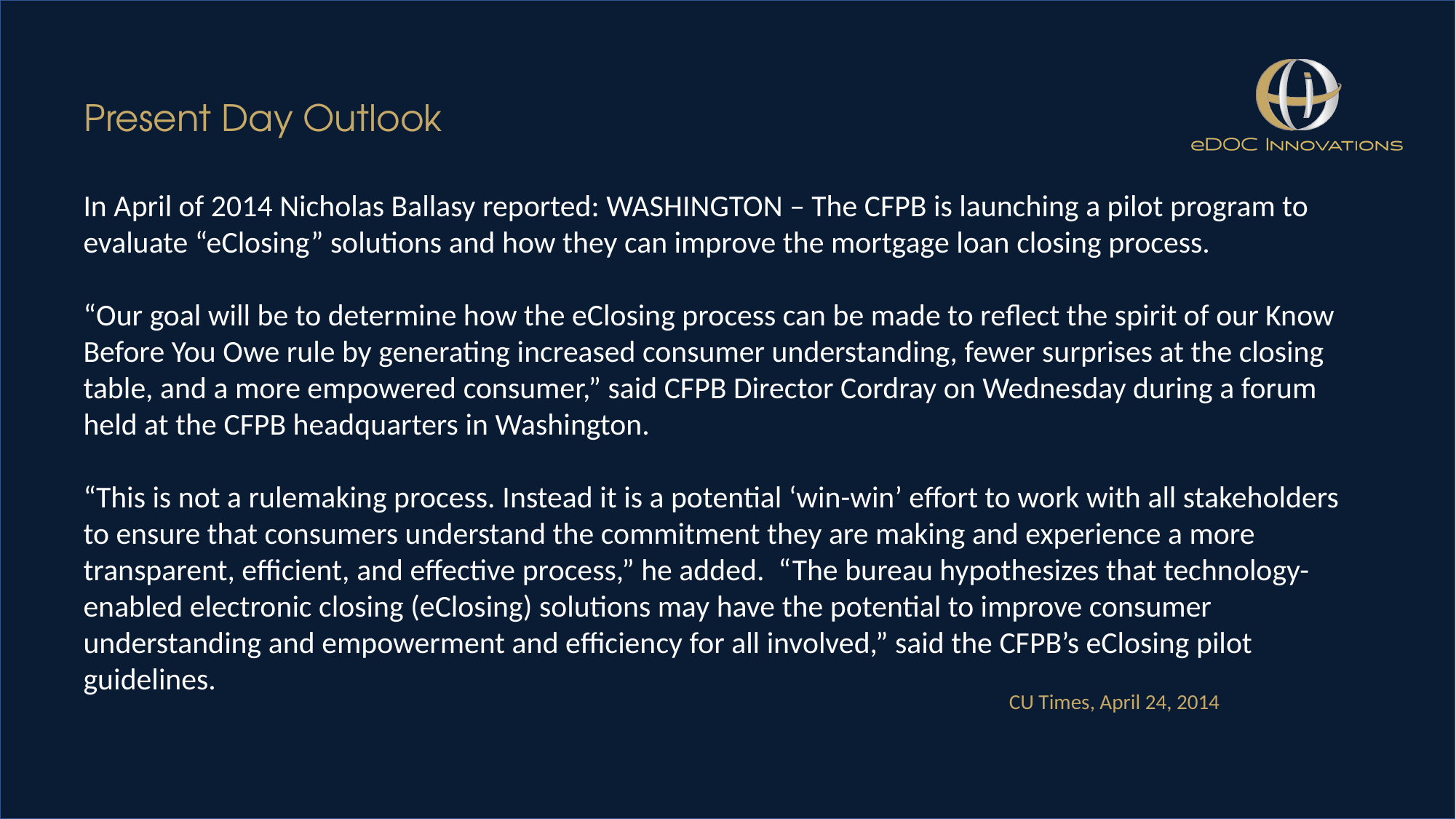

Present Day Outlook
In April of 2014 Nicholas Ballasy reported: WASHINGTON – The CFPB is launching a pilot program to evaluate “eClosing” solutions and how they can improve the mortgage loan closing process.

“Our goal will be to determine how the eClosing process can be made to reflect the spirit of our Know Before You Owe rule by generating increased consumer understanding, fewer surprises at the closing table, and a more empowered consumer,” said CFPB Director Cordray on Wednesday during a forum held at the CFPB headquarters in Washington.

“This is not a rulemaking process. Instead it is a potential ‘win-win’ effort to work with all stakeholders to ensure that consumers understand the commitment they are making and experience a more transparent, efficient, and effective process,” he added.  “The bureau hypothesizes that technology-enabled electronic closing (eClosing) solutions may have the potential to improve consumer understanding and empowerment and efficiency for all involved,” said the CFPB’s eClosing pilot guidelines.

CU Times, April 24, 2014